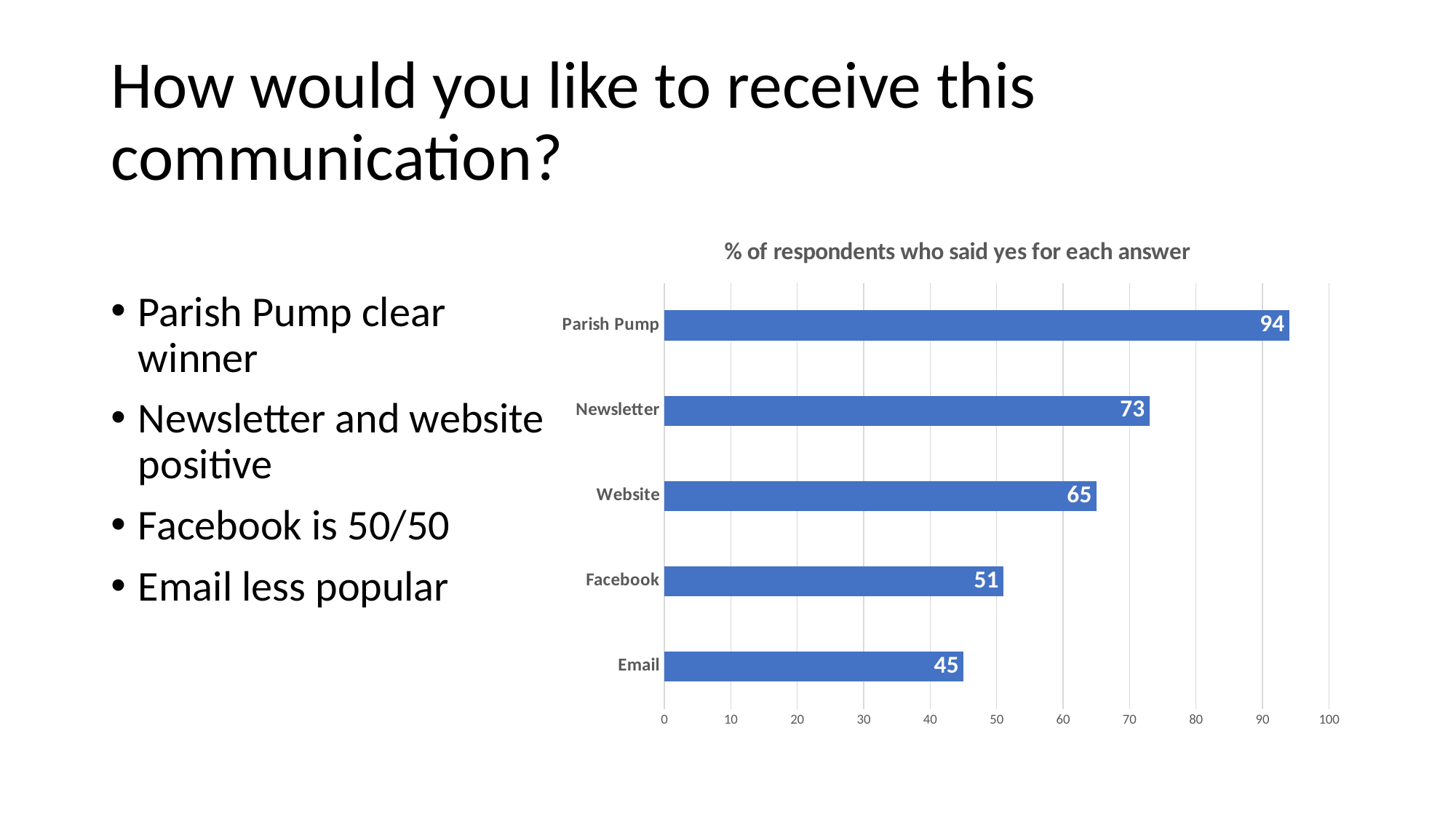

# How would you like to receive this communication?

Parish Pump clear winner
Newsletter and website positive
Facebook is 50/50
Email less popular

### Chart: % of respondents who said yes for each answer

| Category |  |
|---|---|
| Email | 45.0 |
| Facebook | 51.0 |
| Website | 65.0 |
| Newsletter | 73.0 |
| Parish Pump | 94.0 |